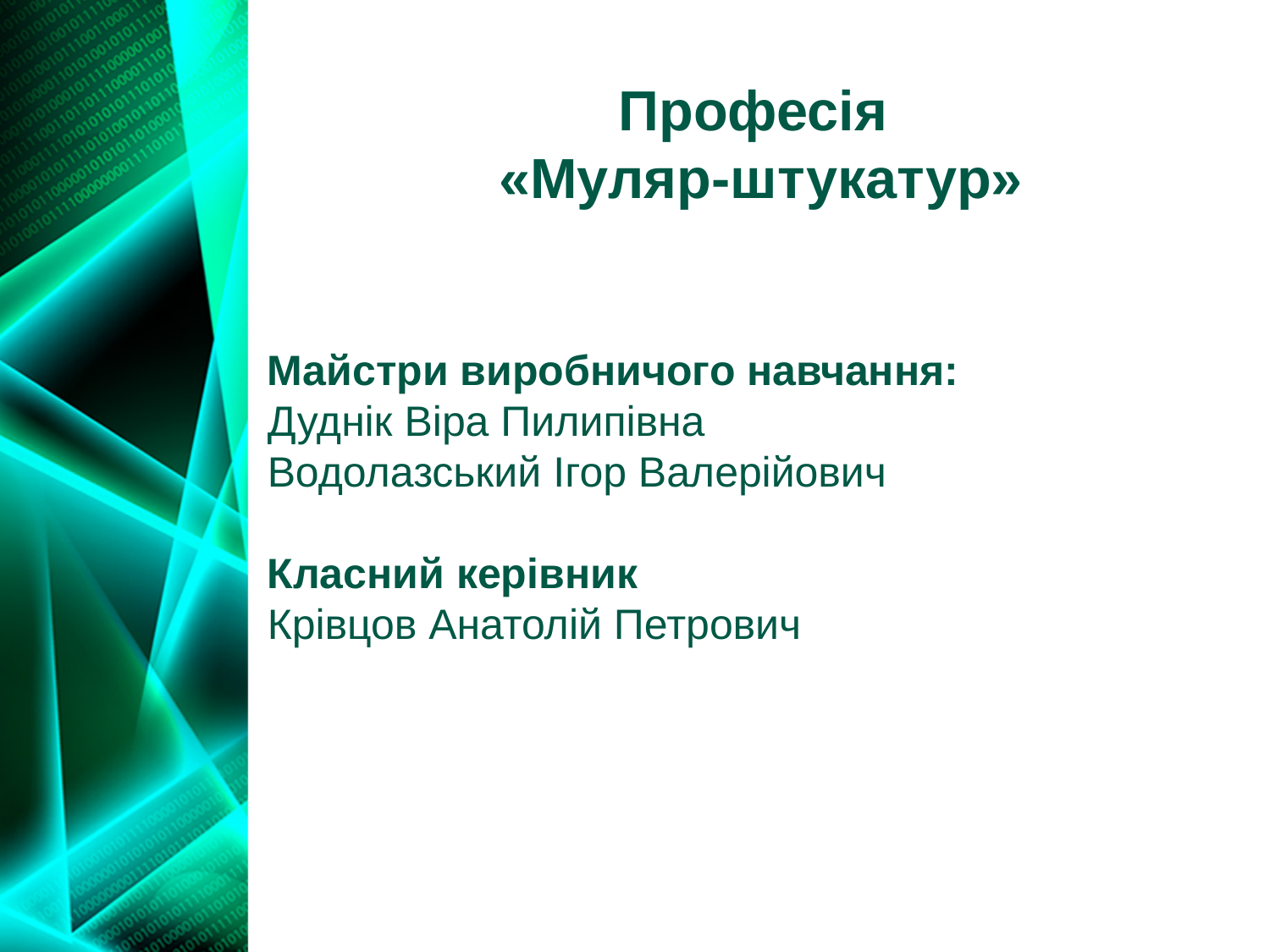

# Професія «Муляр-штукатур»

Майстри виробничого навчання:
Дуднік Віра Пилипівна
Водолазський Ігор Валерійович

Класний керівник
Крівцов Анатолій Петрович